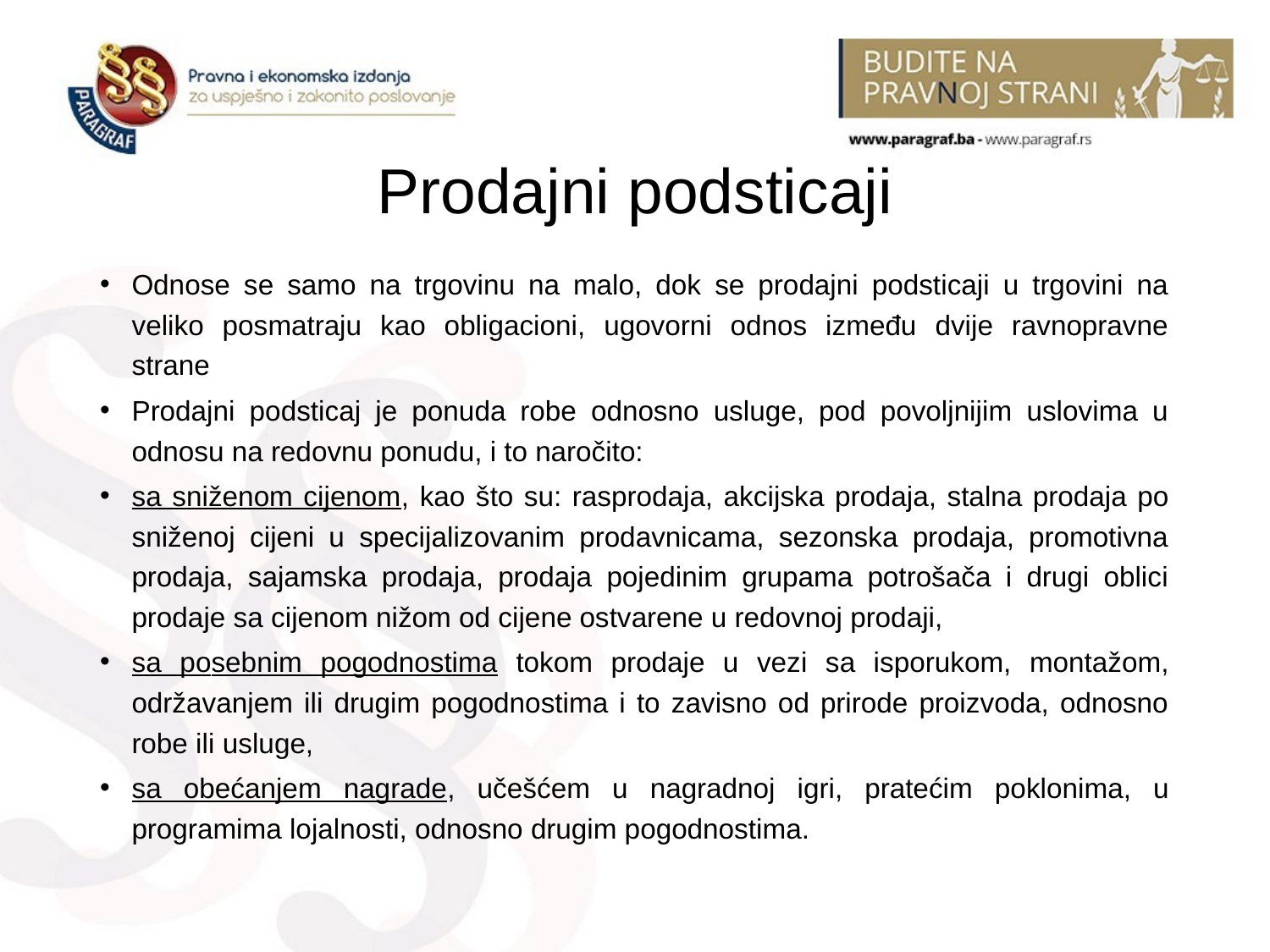

# Prodajni podsticaji
Odnose se samo na trgovinu na malo, dok se prodajni podsticaji u trgovini na veliko posmatraju kao obligacioni, ugovorni odnos između dvije ravnopravne strane
Prodajni podsticaj je ponuda robe odnosno usluge, pod povoljnijim uslovima u odnosu na redovnu ponudu, i to naročito:
sa sniženom cijenom, kao što su: rasprodaja, akcijska prodaja, stalna prodaja po sniženoj cijeni u specijalizovanim prodavnicama, sezonska prodaja, promotivna prodaja, sajamska prodaja, prodaja pojedinim grupama potrošača i drugi oblici prodaje sa cijenom nižom od cijene ostvarene u redovnoj prodaji,
sa posebnim pogodnostima tokom prodaje u vezi sa isporukom, montažom, održavanjem ili drugim pogodnostima i to zavisno od prirode proizvoda, odnosno robe ili usluge,
sa obećanjem nagrade, učešćem u nagradnoj igri, pratećim poklonima, u programima lojalnosti, odnosno drugim pogodnostima.